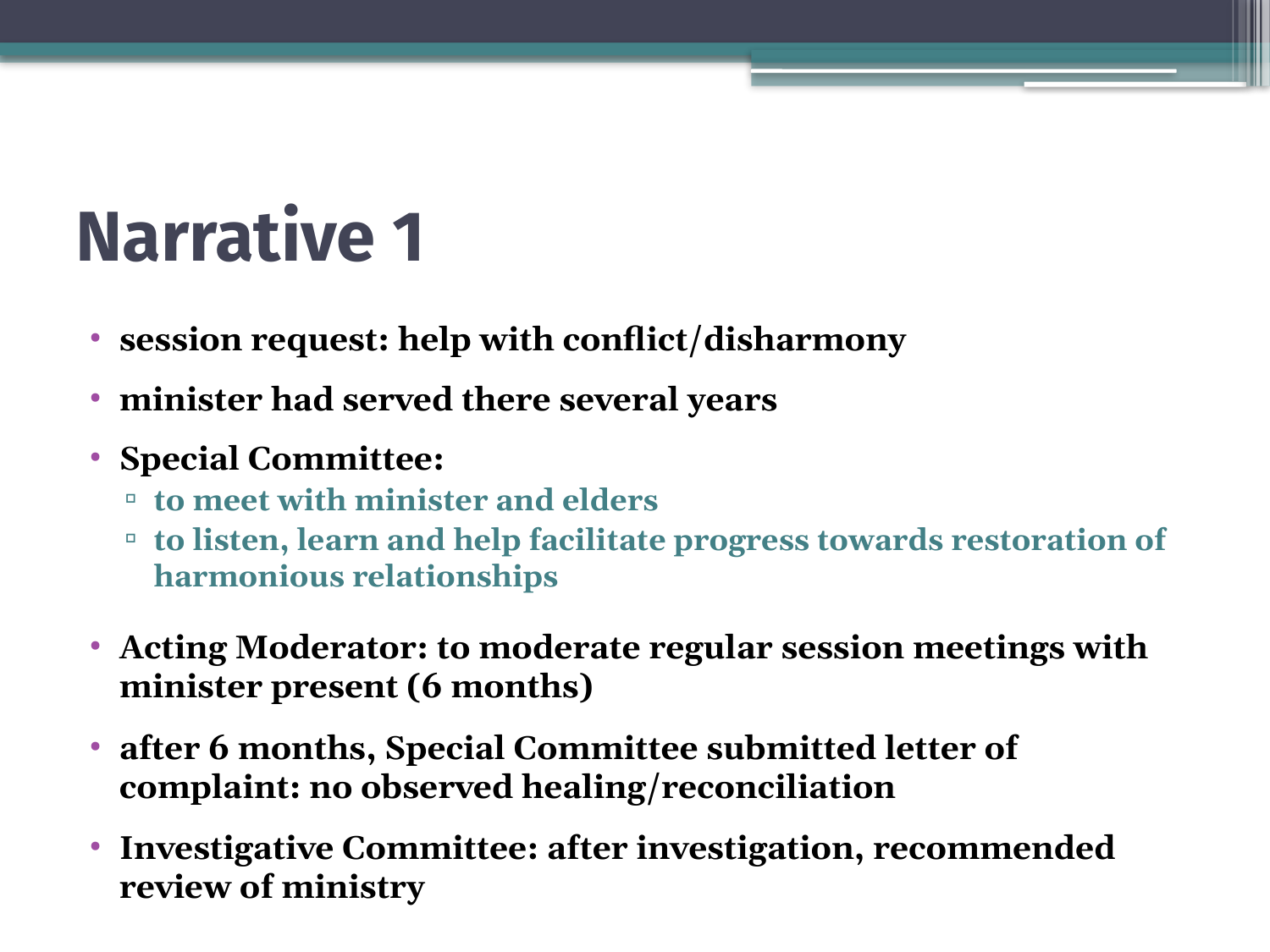

# Narrative 1
session request: help with conflict/disharmony

minister had served there several years

Special Committee:
to meet with minister and elders
to listen, learn and help facilitate progress towards restoration of harmonious relationships

Acting Moderator: to moderate regular session meetings with minister present (6 months)

after 6 months, Special Committee submitted letter of complaint: no observed healing/reconciliation

Investigative Committee: after investigation, recommended review of ministry